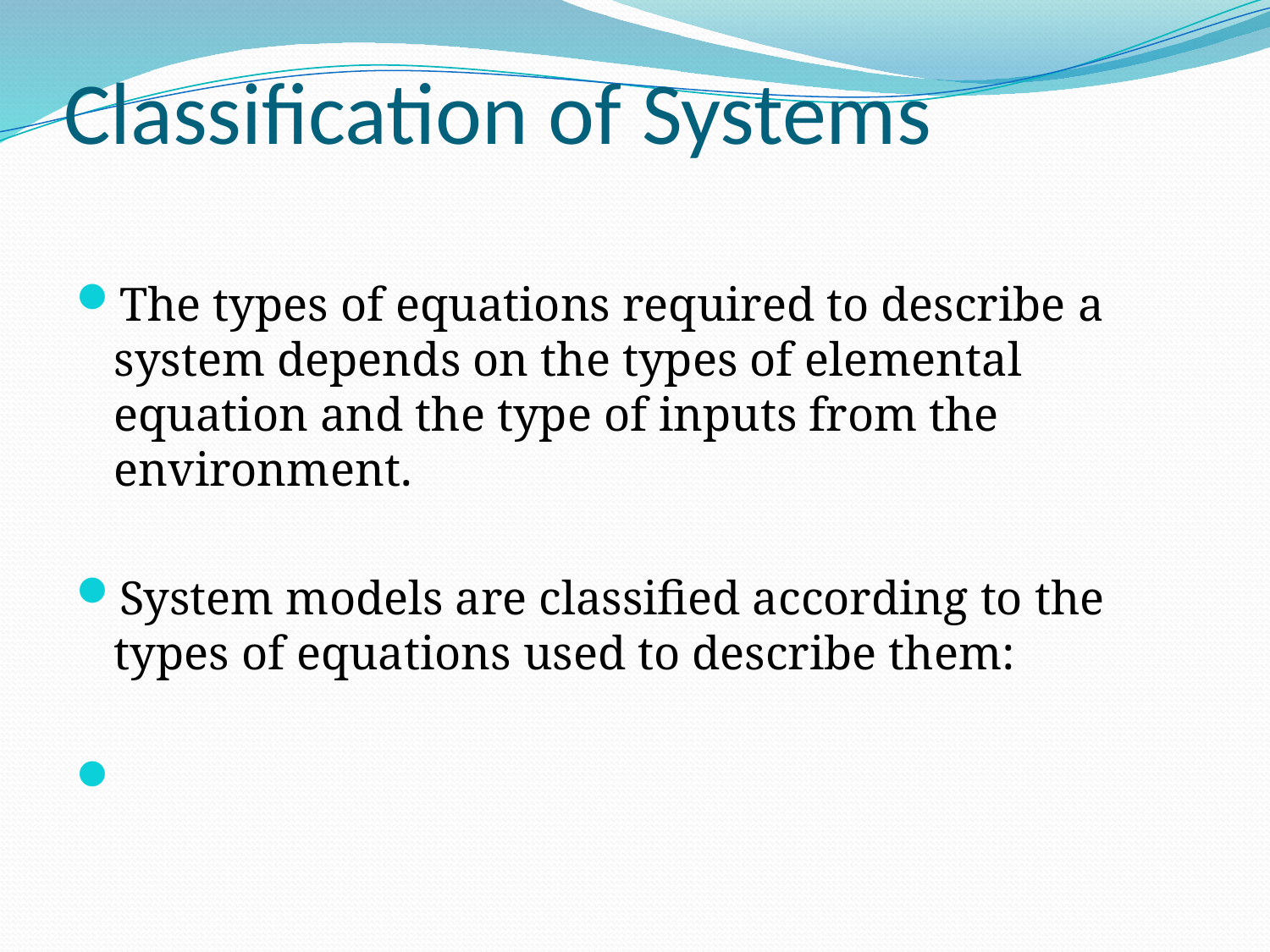

# Classification of Systems
The types of equations required to describe a system depends on the types of elemental equation and the type of inputs from the environment.

System models are classified according to the types of equations used to describe them: